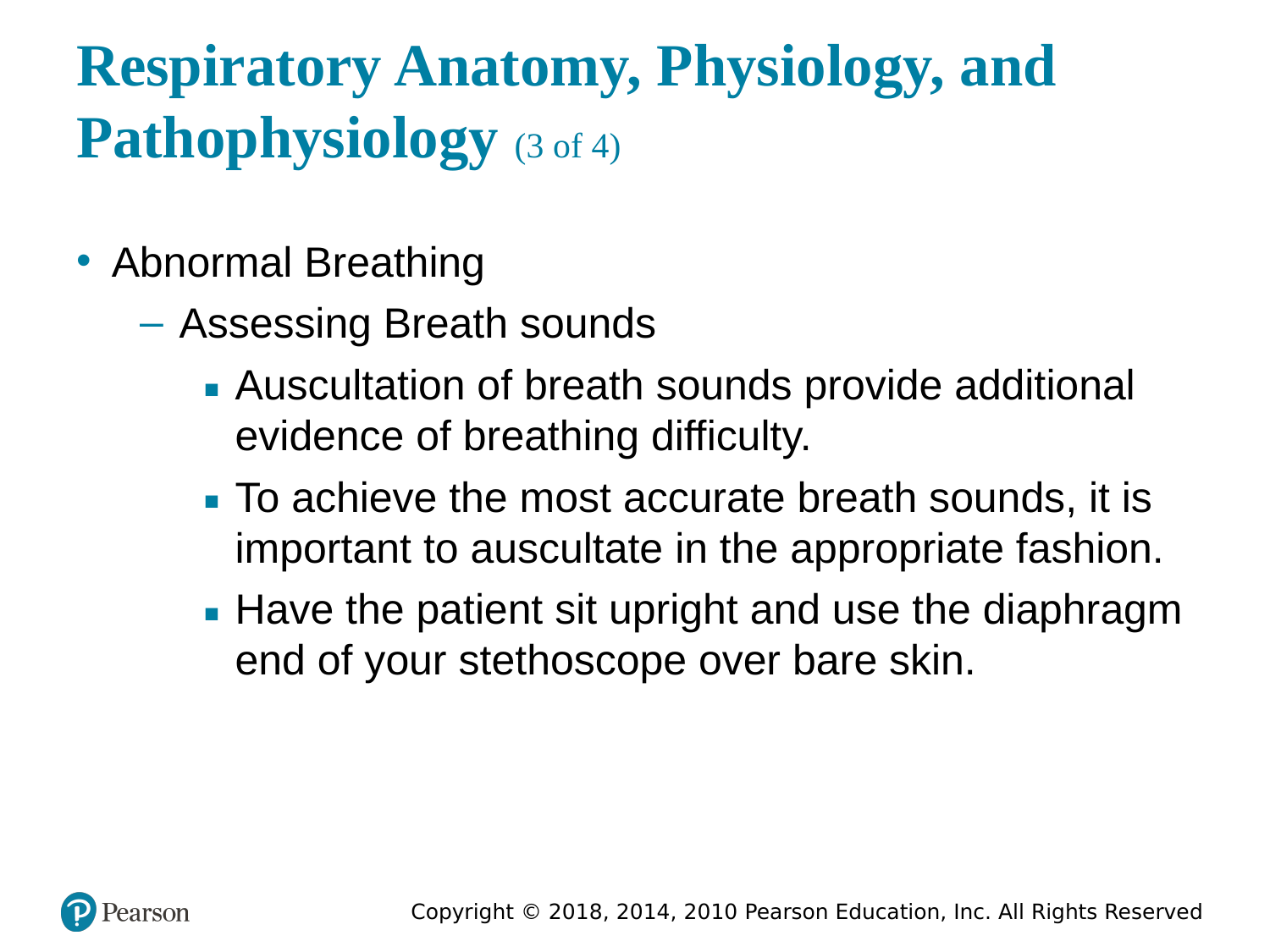

# Respiratory Anatomy, Physiology, and Pathophysiology (3 of 4)
Abnormal Breathing
Assessing Breath sounds
Auscultation of breath sounds provide additional evidence of breathing difficulty.
To achieve the most accurate breath sounds, it is important to auscultate in the appropriate fashion.
Have the patient sit upright and use the diaphragm end of your stethoscope over bare skin.